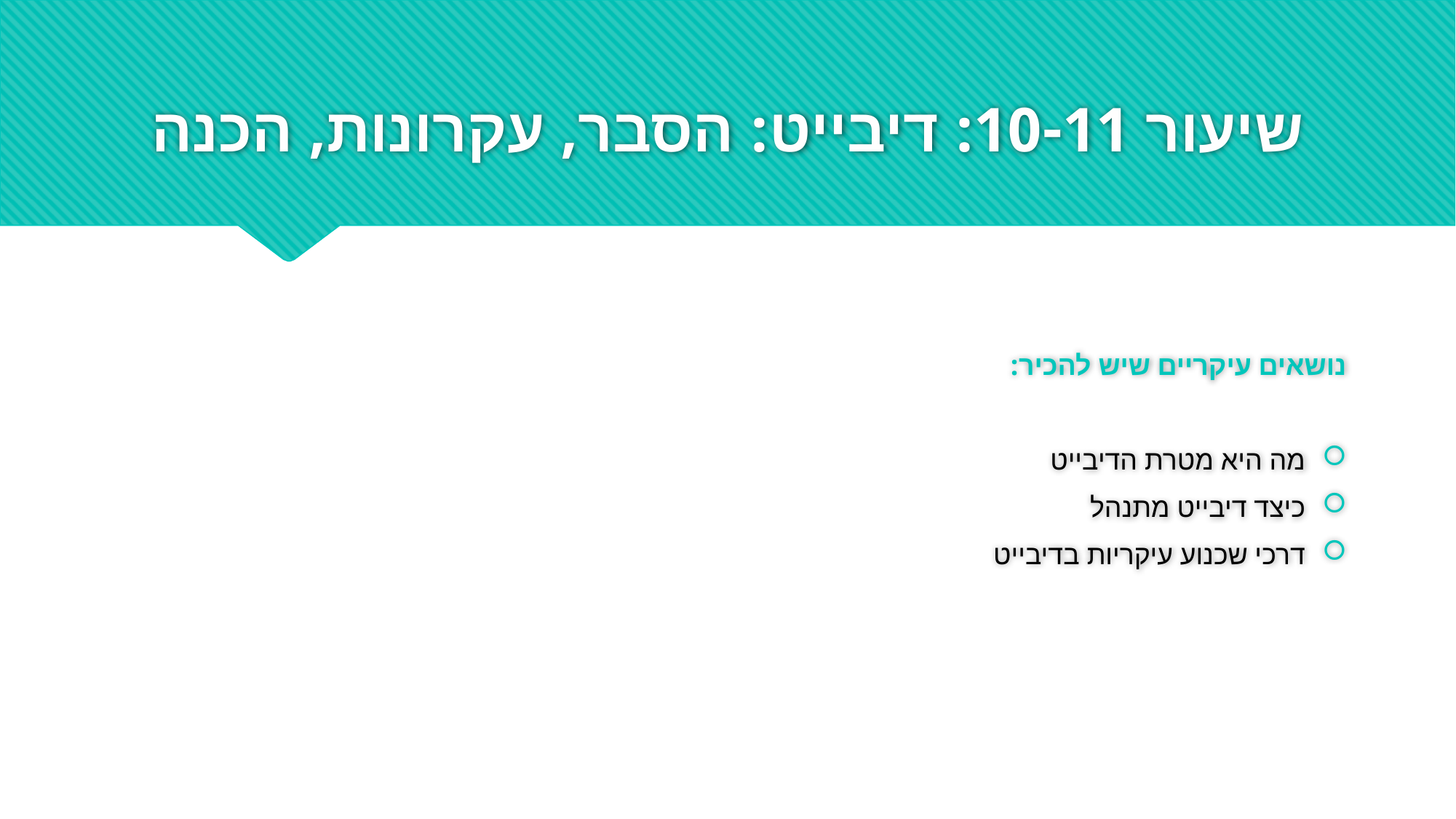

# שיעור 10-11: דיבייט: הסבר, עקרונות, הכנה
נושאים עיקריים שיש להכיר:

מה היא מטרת הדיבייט
כיצד דיבייט מתנהל
דרכי שכנוע עיקריות בדיבייט